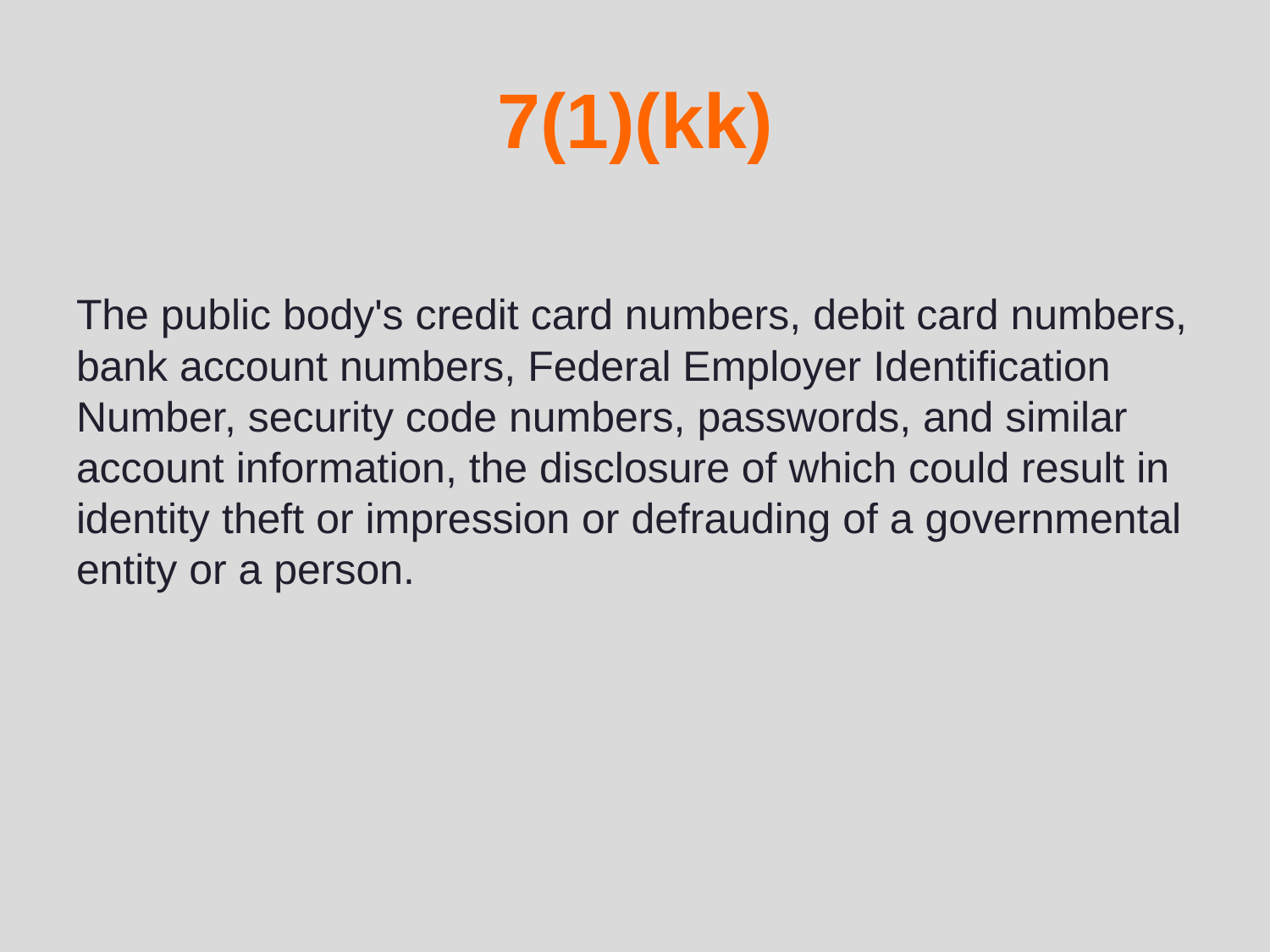

# 7(1)(kk)

The public body's credit card numbers, debit card numbers, bank account numbers, Federal Employer Identification Number, security code numbers, passwords, and similar account information, the disclosure of which could result in identity theft or impression or defrauding of a governmental entity or a person.